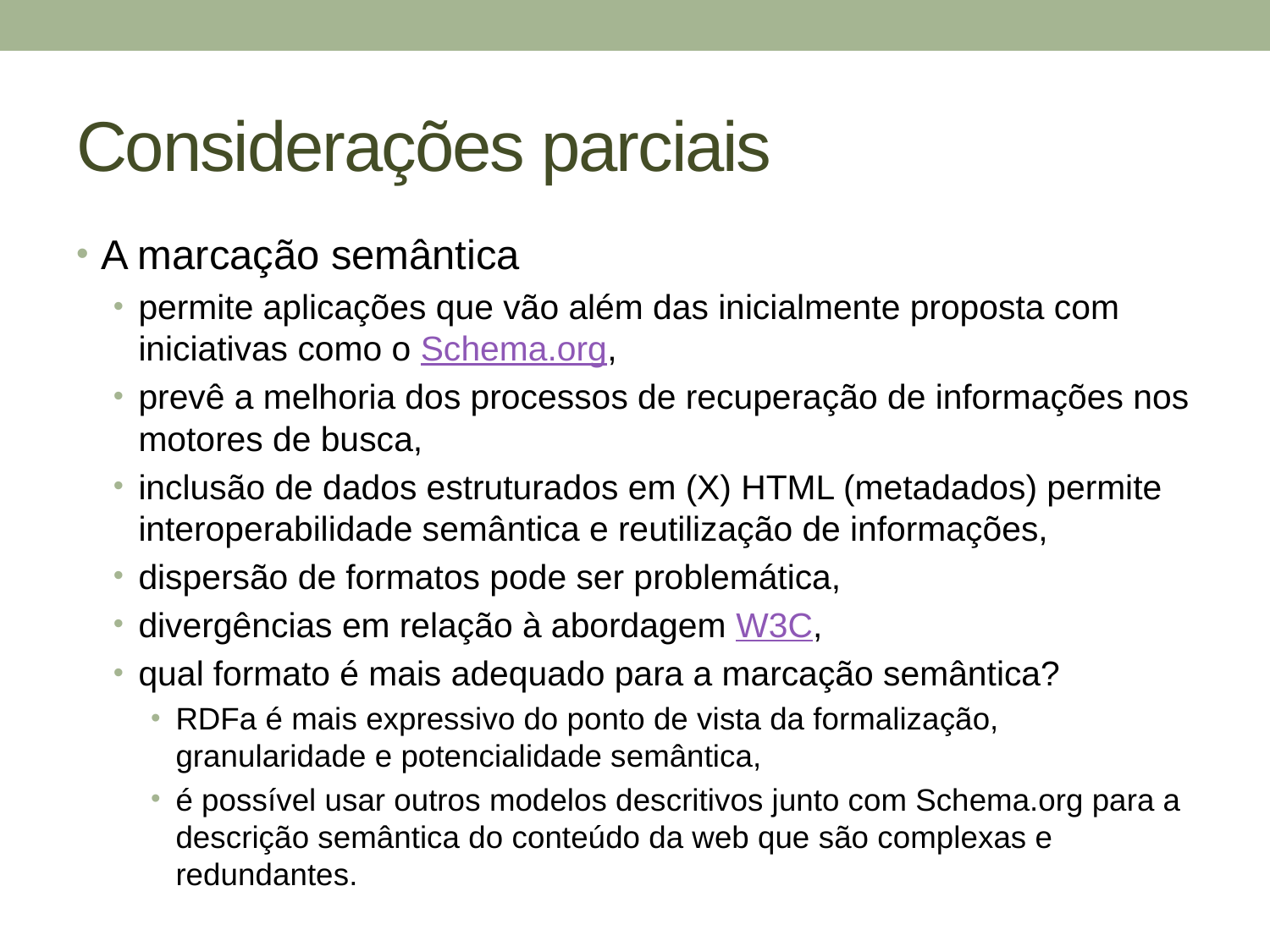

# Considerações parciais
A marcação semântica
permite aplicações que vão além das inicialmente proposta com iniciativas como o Schema.org,
prevê a melhoria dos processos de recuperação de informações nos motores de busca,
inclusão de dados estruturados em (X) HTML (metadados) permite interoperabilidade semântica e reutilização de informações,
dispersão de formatos pode ser problemática,
divergências em relação à abordagem W3C,
qual formato é mais adequado para a marcação semântica?
RDFa é mais expressivo do ponto de vista da formalização, granularidade e potencialidade semântica,
é possível usar outros modelos descritivos junto com Schema.org para a descrição semântica do conteúdo da web que são complexas e redundantes.